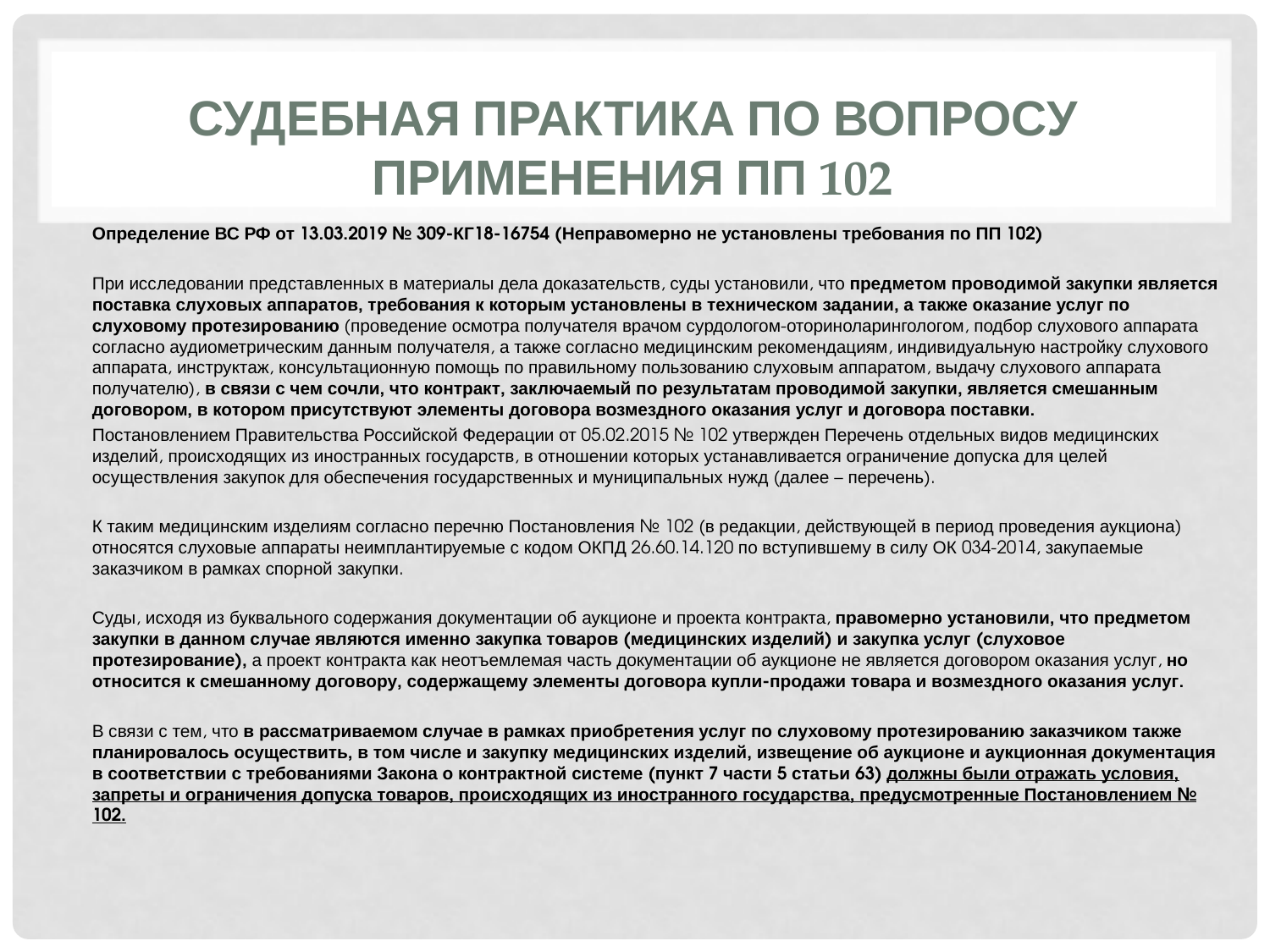

# СУДЕБНАЯ ПРАКТИКА ПО ВОПРОСУ ПРИМЕНЕНИЯ ПП 102
Определение ВС РФ от 13.03.2019 № 309-КГ18-16754 (Неправомерно не установлены требования по ПП 102)

При исследовании представленных в материалы дела доказательств, суды установили, что предметом проводимой закупки является поставка слуховых аппаратов, требования к которым установлены в техническом задании, а также оказание услуг по слуховому протезированию (проведение осмотра получателя врачом сурдологом-оториноларингологом, подбор слухового аппарата согласно аудиометрическим данным получателя, а также согласно медицинским рекомендациям, индивидуальную настройку слухового аппарата, инструктаж, консультационную помощь по правильному пользованию слуховым аппаратом, выдачу слухового аппарата получателю), в связи с чем сочли, что контракт, заключаемый по результатам проводимой закупки, является смешанным договором, в котором присутствуют элементы договора возмездного оказания услуг и договора поставки.
Постановлением Правительства Российской Федерации от 05.02.2015 № 102 утвержден Перечень отдельных видов медицинских изделий, происходящих из иностранных государств, в отношении которых устанавливается ограничение допуска для целей осуществления закупок для обеспечения государственных и муниципальных нужд (далее – перечень).

К таким медицинским изделиям согласно перечню Постановления № 102 (в редакции, действующей в период проведения аукциона) относятся слуховые аппараты неимплантируемые с кодом ОКПД 26.60.14.120 по вступившему в силу ОК 034-2014, закупаемые заказчиком в рамках спорной закупки.

Суды, исходя из буквального содержания документации об аукционе и проекта контракта, правомерно установили, что предметом закупки в данном случае являются именно закупка товаров (медицинских изделий) и закупка услуг (слуховое протезирование), а проект контракта как неотъемлемая часть документации об аукционе не является договором оказания услуг, но относится к смешанному договору, содержащему элементы договора купли-продажи товара и возмездного оказания услуг.

В связи с тем, что в рассматриваемом случае в рамках приобретения услуг по слуховому протезированию заказчиком также планировалось осуществить, в том числе и закупку медицинских изделий, извещение об аукционе и аукционная документация в соответствии с требованиями Закона о контрактной системе (пункт 7 части 5 статьи 63) должны были отражать условия, запреты и ограничения допуска товаров, происходящих из иностранного государства, предусмотренные Постановлением № 102.